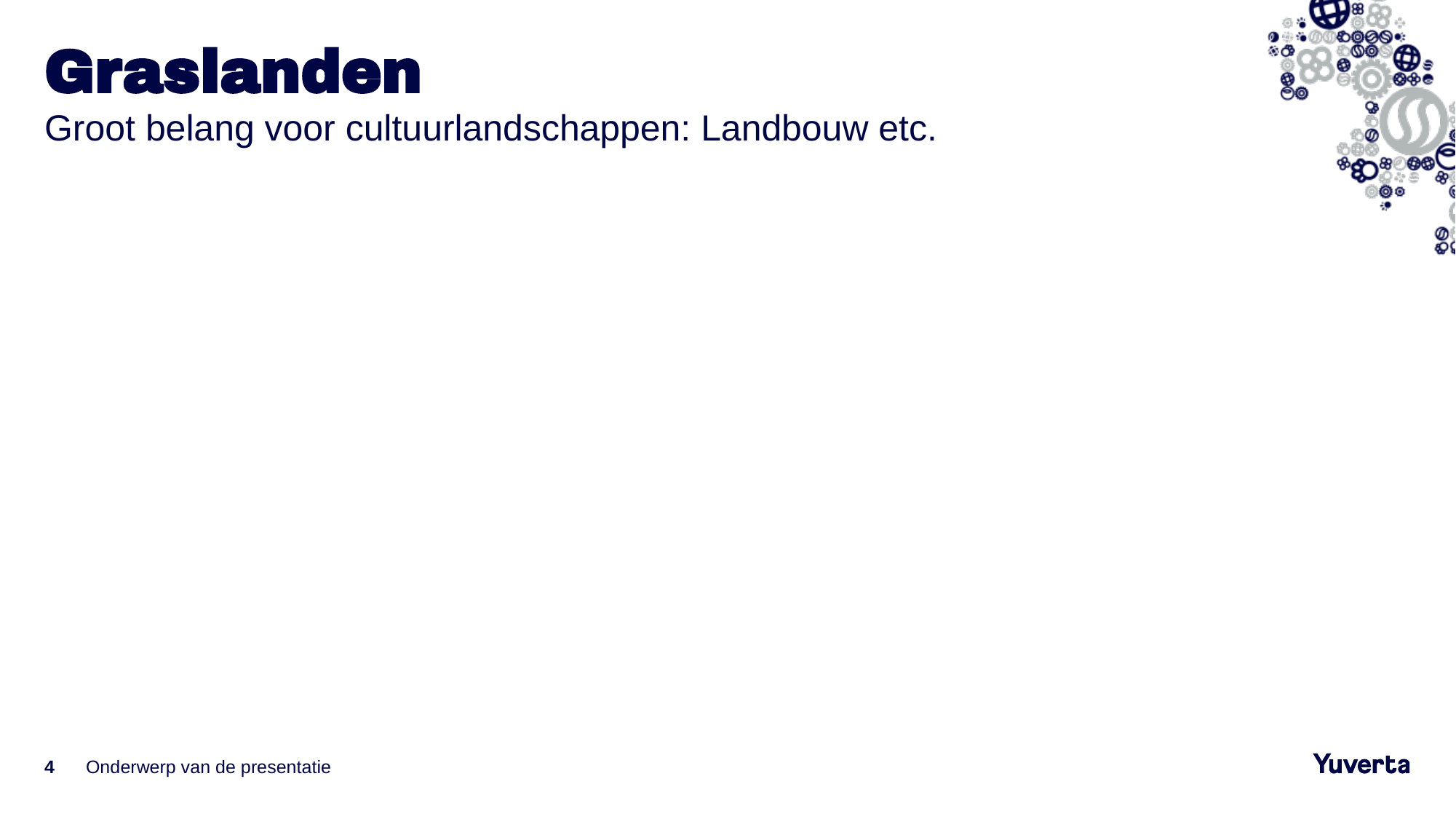

# Graslanden
Groot belang voor cultuurlandschappen: Landbouw etc.
4
Onderwerp van de presentatie
21-6-2022